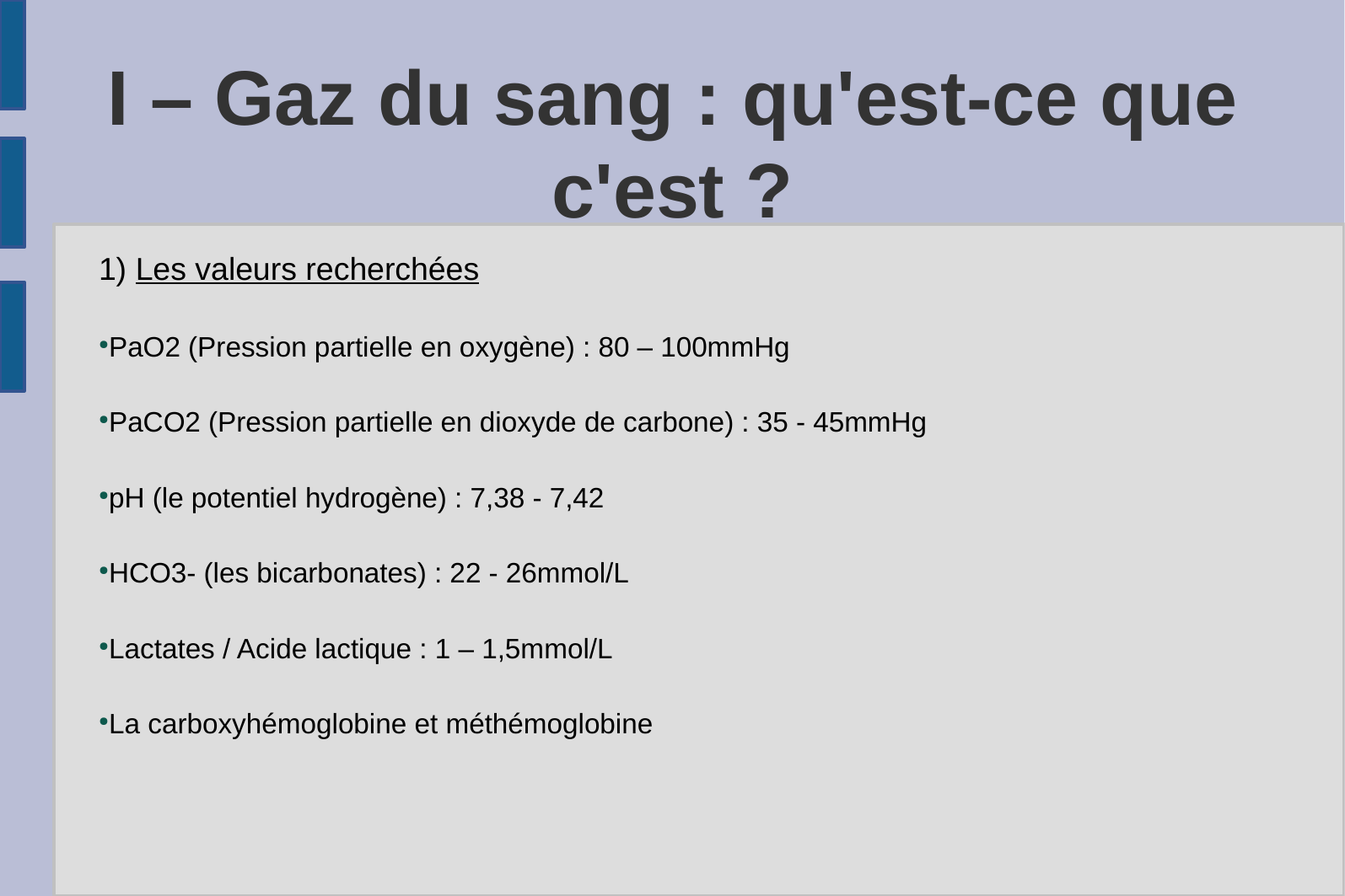

I – Gaz du sang : qu'est-ce que c'est ?
1) Les valeurs recherchées
PaO2 (Pression partielle en oxygène) : 80 – 100mmHg
PaCO2 (Pression partielle en dioxyde de carbone) : 35 - 45mmHg
pH (le potentiel hydrogène) : 7,38 - 7,42
HCO3- (les bicarbonates) : 22 - 26mmol/L
Lactates / Acide lactique : 1 – 1,5mmol/L
La carboxyhémoglobine et méthémoglobine